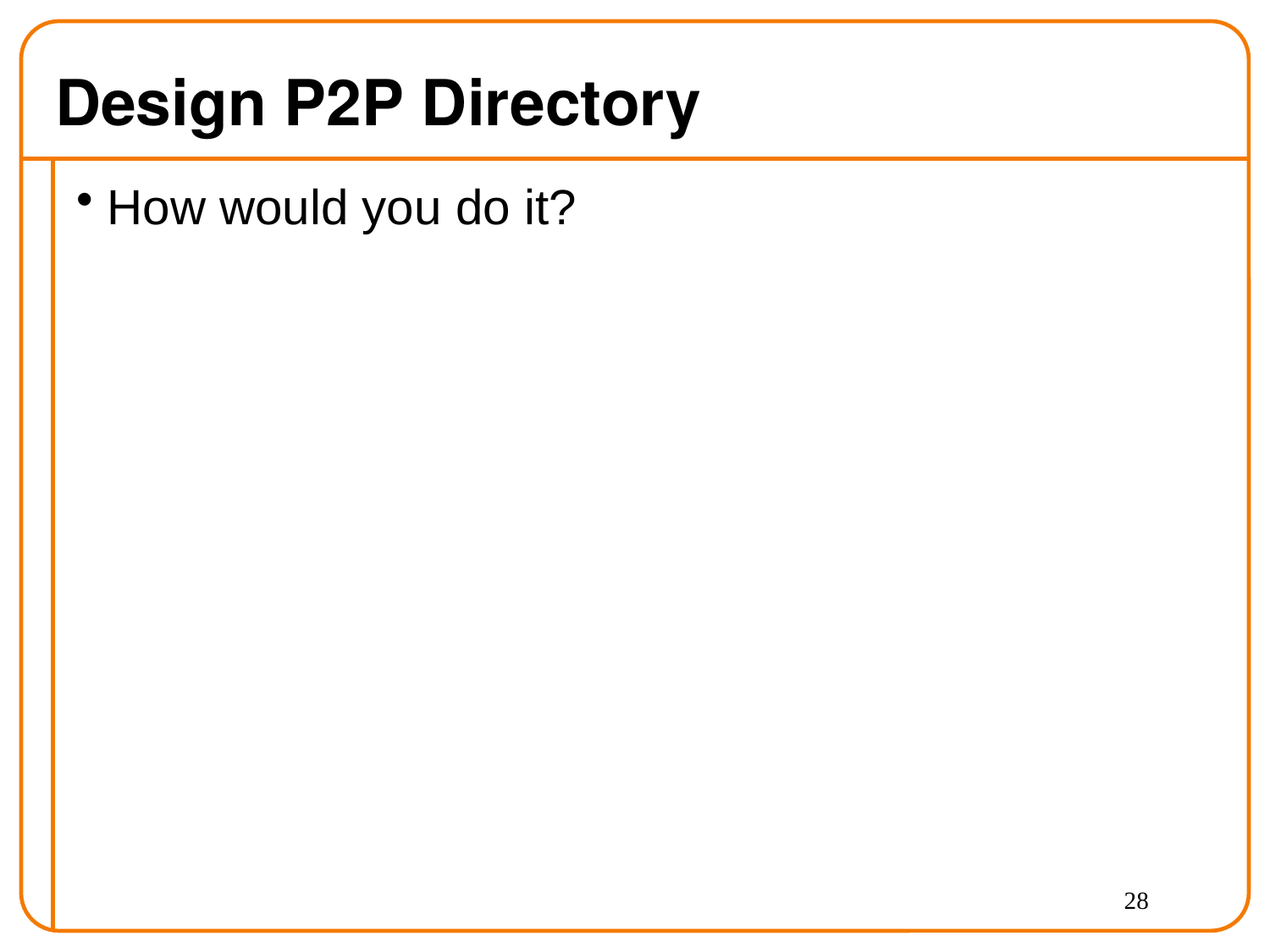

# Design P2P Directory
How would you do it?
28